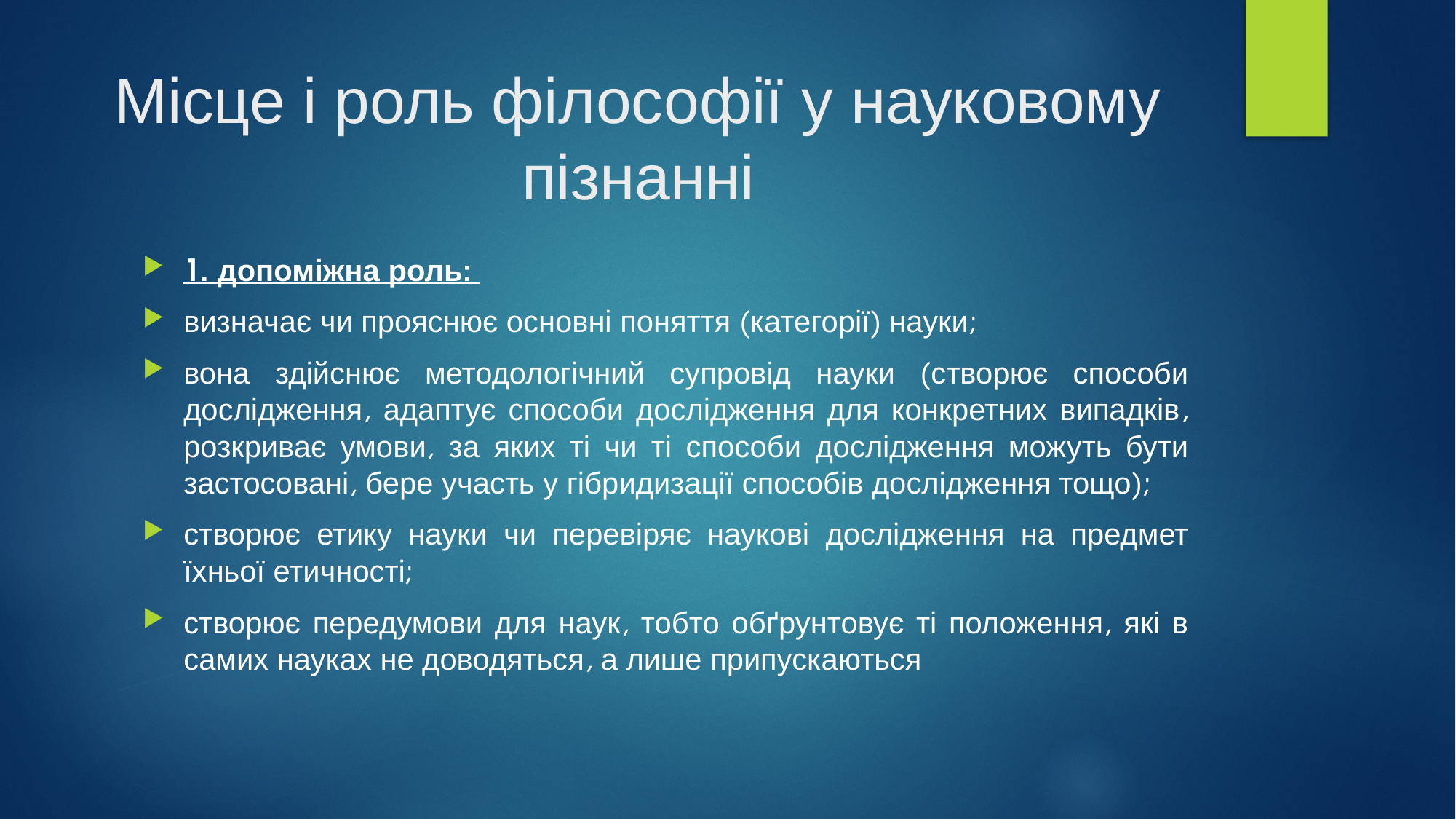

# Місце і роль філософії у науковому пізнанні
1. допоміжна роль:
визначає чи прояснює основні поняття (категорії) науки;
вона здійснює методологічний супровід науки (створює способи дослідження, адаптує способи дослідження для конкретних випадків, розкриває умови, за яких ті чи ті способи дослідження можуть бути застосовані, бере участь у гібридизації способів дослідження тощо);
створює етику науки чи перевіряє наукові дослідження на предмет їхньої етичності;
створює передумови для наук, тобто обґрунтовує ті положення, які в самих науках не доводяться, а лише припускаються